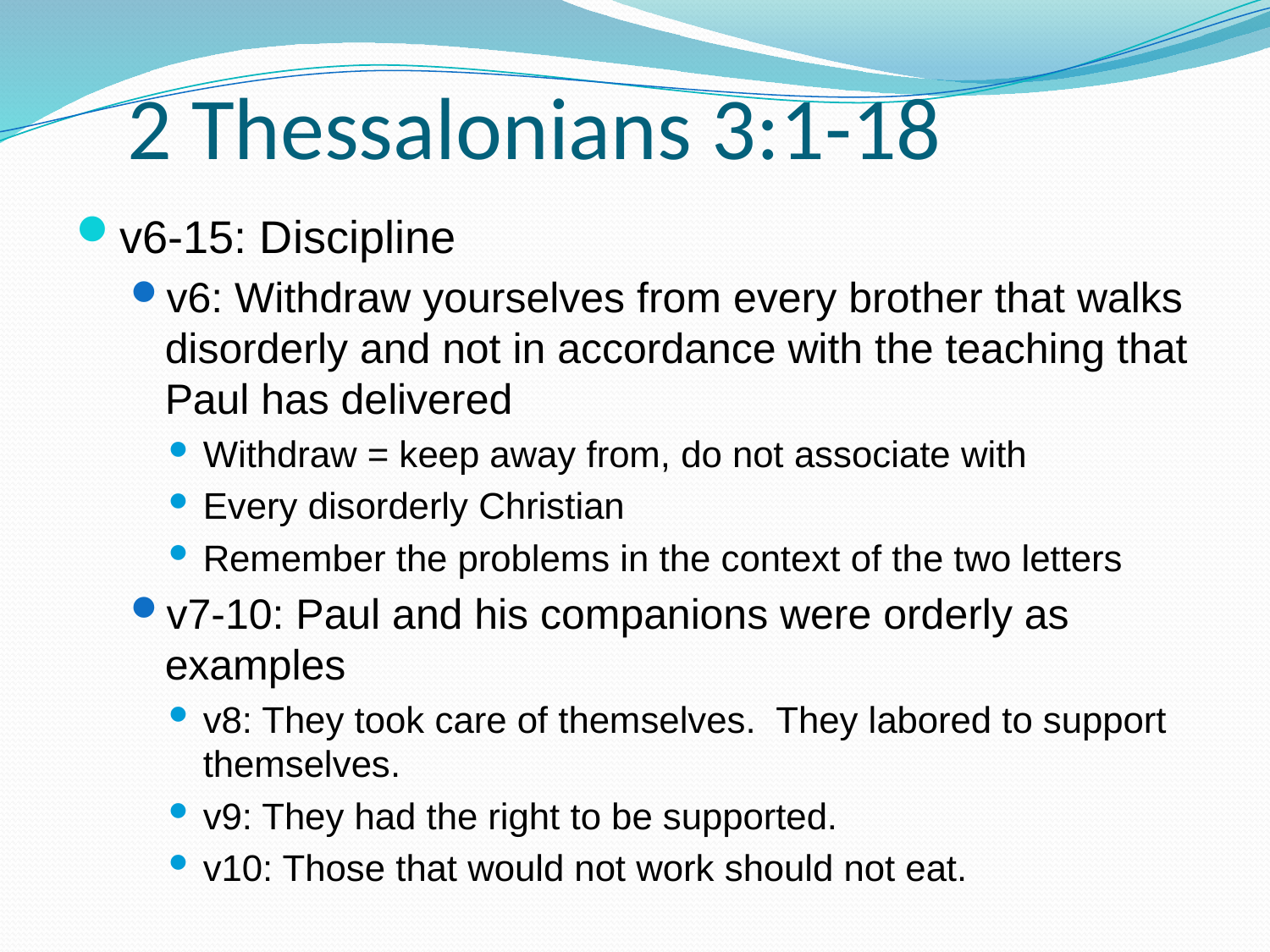

# 2 Thessalonians 3:1-18
v6-15: Discipline
v6: Withdraw yourselves from every brother that walks disorderly and not in accordance with the teaching that Paul has delivered
Withdraw = keep away from, do not associate with
Every disorderly Christian
Remember the problems in the context of the two letters
v7-10: Paul and his companions were orderly as examples
v8: They took care of themselves.  They labored to support themselves.
v9: They had the right to be supported.
v10: Those that would not work should not eat.